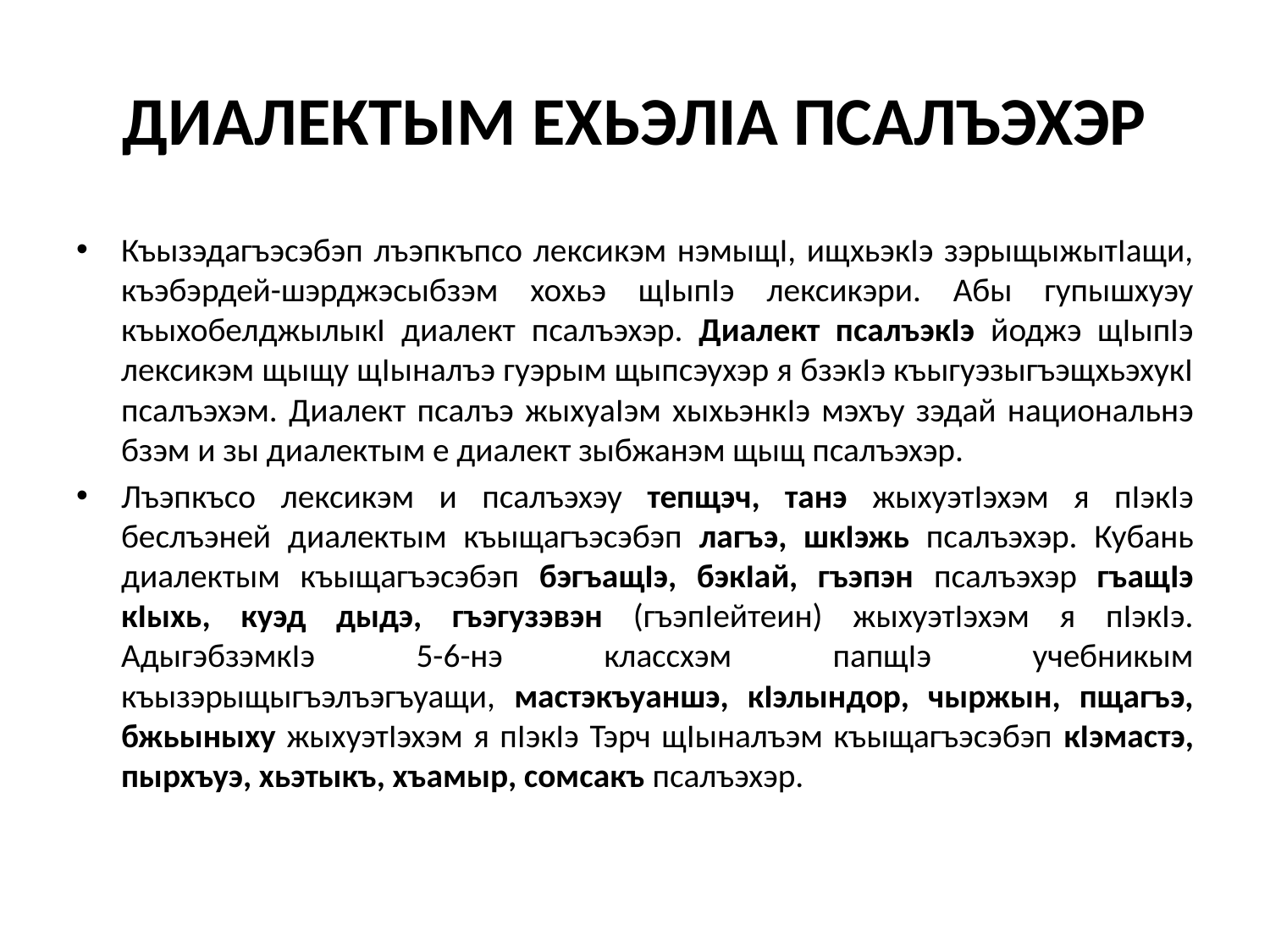

# ДИАЛЕКТЫМ ЕХЬЭЛӀА ПСАЛЪЭХЭР
Къызэдагъэсэбэп лъэпкъпсо лексикэм нэмыщӀ, ищхьэкӀэ зэрыщыжытӀащи, къэбэрдей-шэрджэсыбзэм хохьэ щӀыпӀэ лексикэри. Абы гупышхуэу къыхобелджылыкӀ диалект псалъэхэр. Диалект псалъэкӀэ йоджэ щӀыпӀэ лексикэм щыщу щӀыналъэ гуэрым щыпсэухэр я бзэкӀэ къыгуэзыгъэщхьэхукӀ псалъэхэм. Диалект псалъэ жыхуаӀэм хыхьэнкӀэ мэхъу зэдай национальнэ бзэм и зы диалектым е диалект зыбжанэм щыщ псалъэхэр.
Лъэпкъсо лексикэм и псалъэхэу тепщэч, танэ жыхуэтӀэхэм я пӀэкӀэ беслъэней диалектым къыщагъэсэбэп лагъэ, шкӀэжь псалъэхэр. Кубань диалектым къыщагъэсэбэп бэгъащӀэ, бэкӀай, гъэпэн псалъэхэр гъащӀэ кӀыхь, куэд дыдэ, гъэгузэвэн (гъэпӀейтеин) жыхуэтӀэхэм я пӀэкӀэ. АдыгэбзэмкӀэ 5-6-нэ классхэм папщӀэ учебникым къызэрыщыгъэлъэгъуащи, мастэкъуаншэ, кӀэлындор, чыржын, пщагъэ, бжьыныху жыхуэтӀэхэм я пӀэкӀэ Тэрч щӀыналъэм къыщагъэсэбэп кӀэмастэ, пырхъуэ, хьэтыкъ, хъамыр, сомсакъ псалъэхэр.